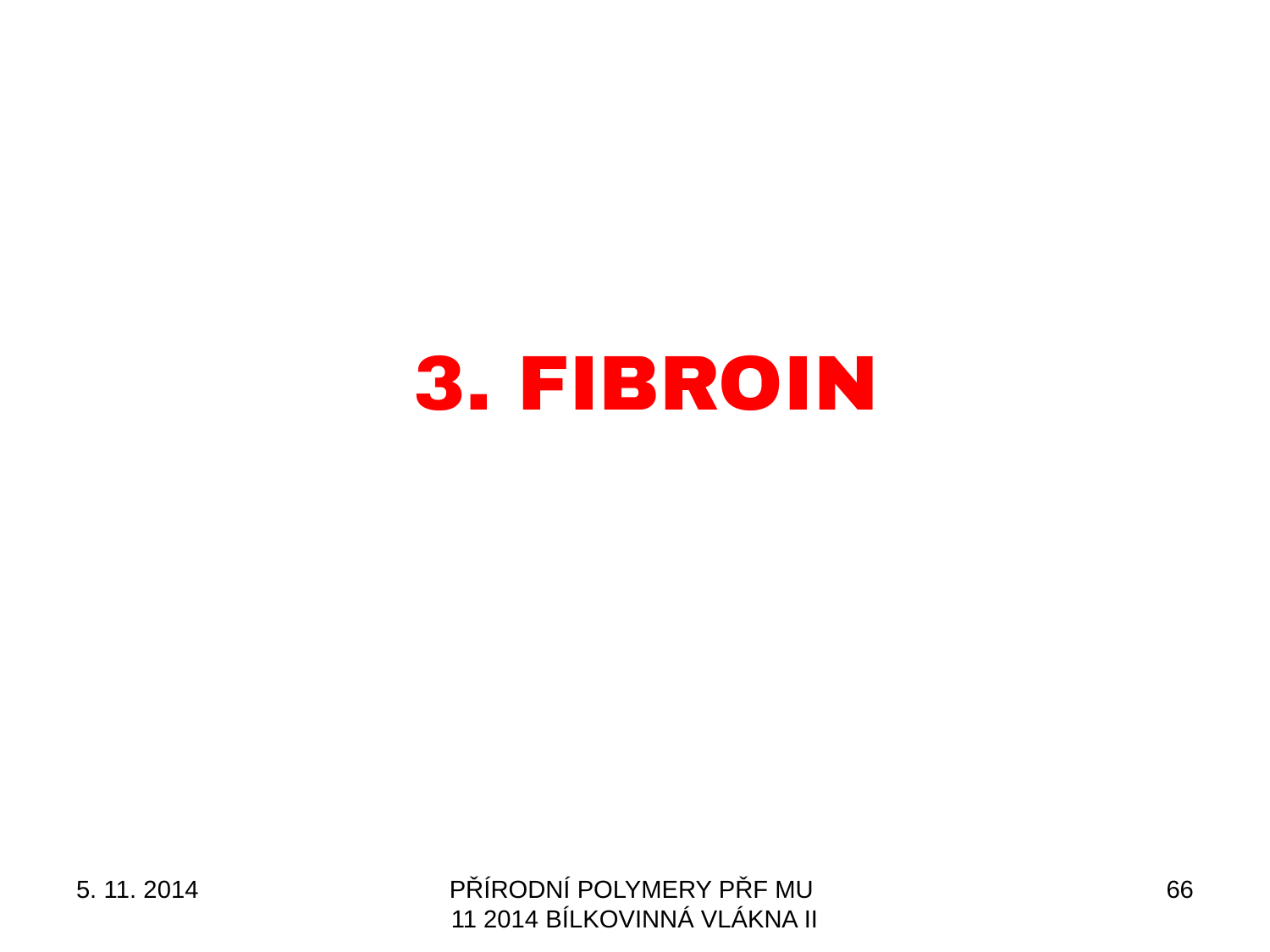

3. FIBROIN
5. 11. 2014
PŘÍRODNÍ POLYMERY PŘF MU  11 2014 BÍLKOVINNÁ VLÁKNA II
66